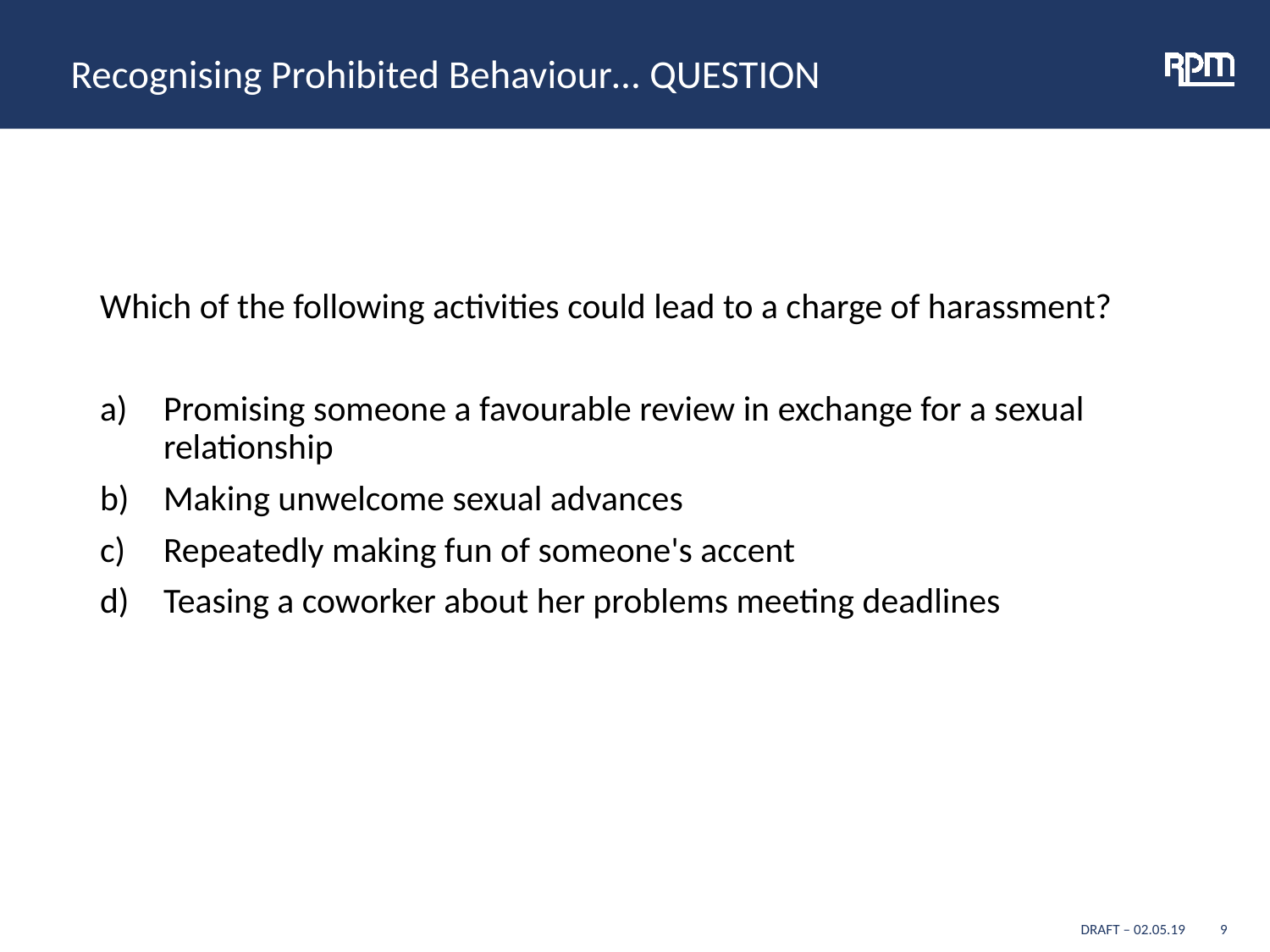

# Recognising Prohibited Behaviour… QUESTION

Which of the following activities could lead to a charge of harassment?

Promising someone a favourable review in exchange for a sexual relationship
Making unwelcome sexual advances
Repeatedly making fun of someone's accent
Teasing a coworker about her problems meeting deadlines